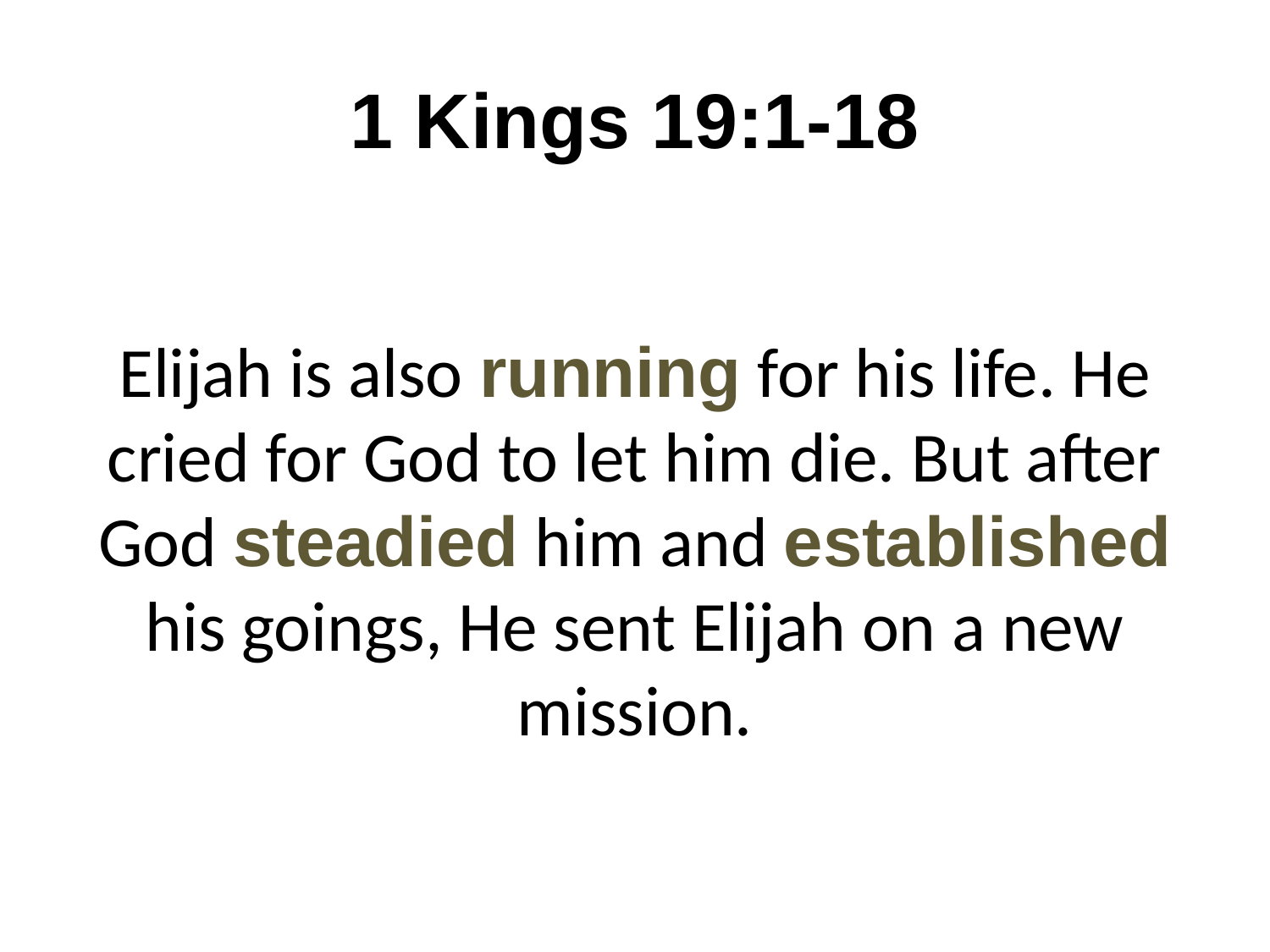

# 1 Kings 19:1-18

Elijah is also running for his life. He cried for God to let him die. But after God steadied him and established his goings, He sent Elijah on a new mission.